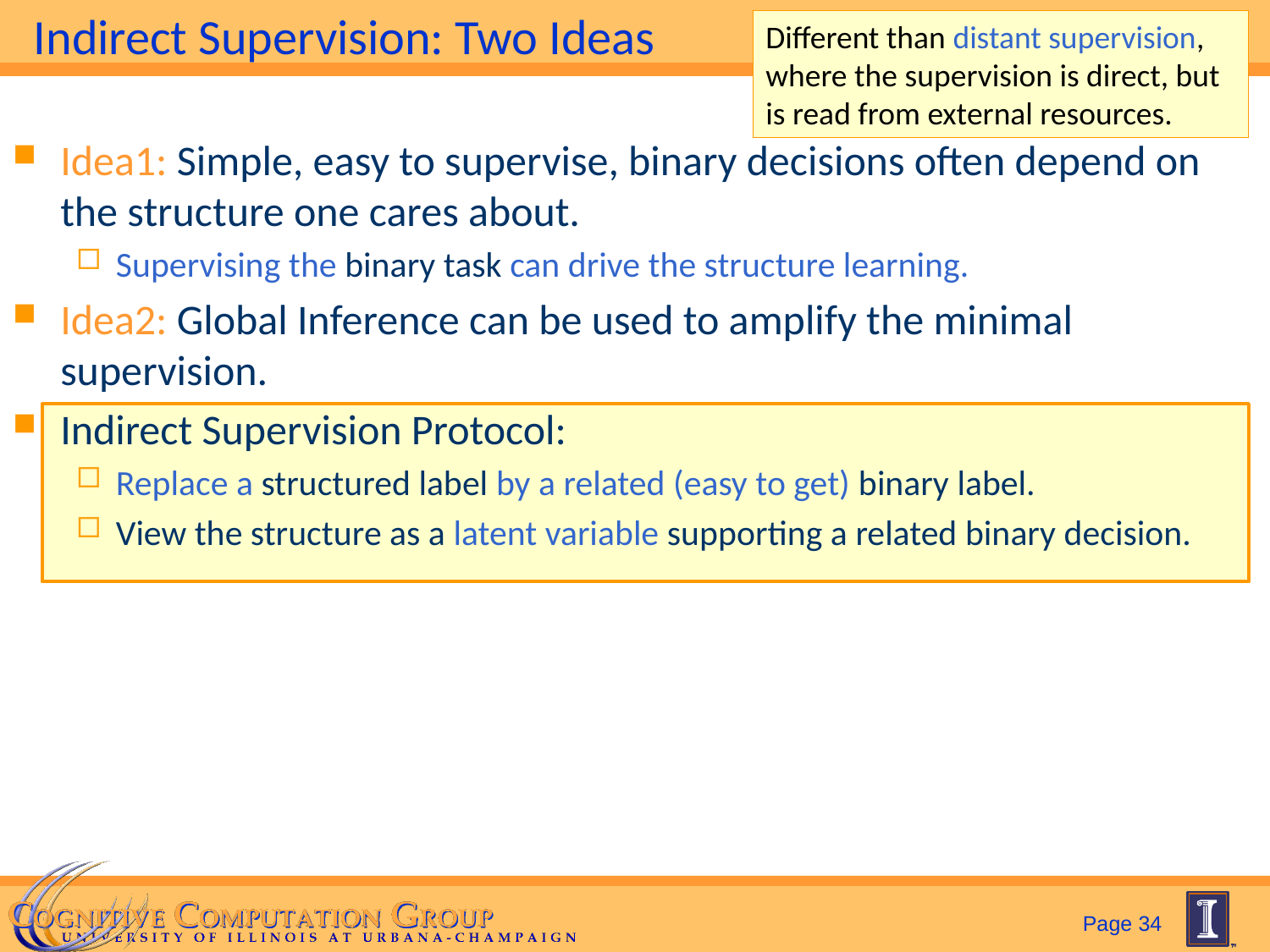

# Indirect Supervision: Two Ideas
Different than distant supervision, where the supervision is direct, but is read from external resources.
Idea1: Simple, easy to supervise, binary decisions often depend on the structure one cares about.
Supervising the binary task can drive the structure learning.
Idea2: Global Inference can be used to amplify the minimal supervision.
Indirect Supervision Protocol:
Replace a structured label by a related (easy to get) binary label.
View the structure as a latent variable supporting a related binary decision.

Page 34